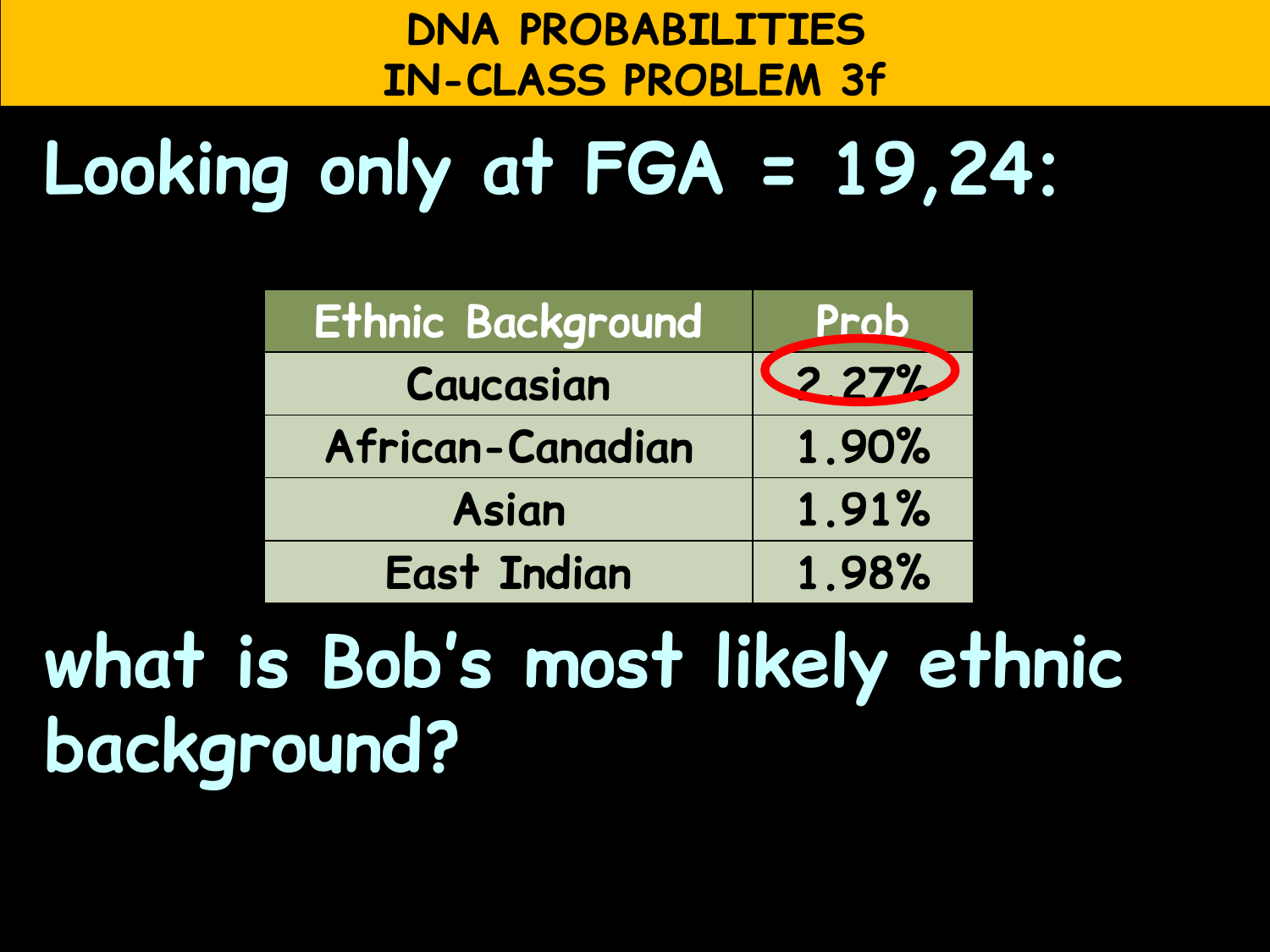

DNA PROBABILITIES
IN-CLASS PROBLEM 3f
Looking only at FGA = 19,24:

what is Bob’s most likely ethnic background?
| Ethnic Background | Prob |
| --- | --- |
| Caucasian | 2.27% |
| African-Canadian | 1.90% |
| Asian | 1.91% |
| East Indian | 1.98% |